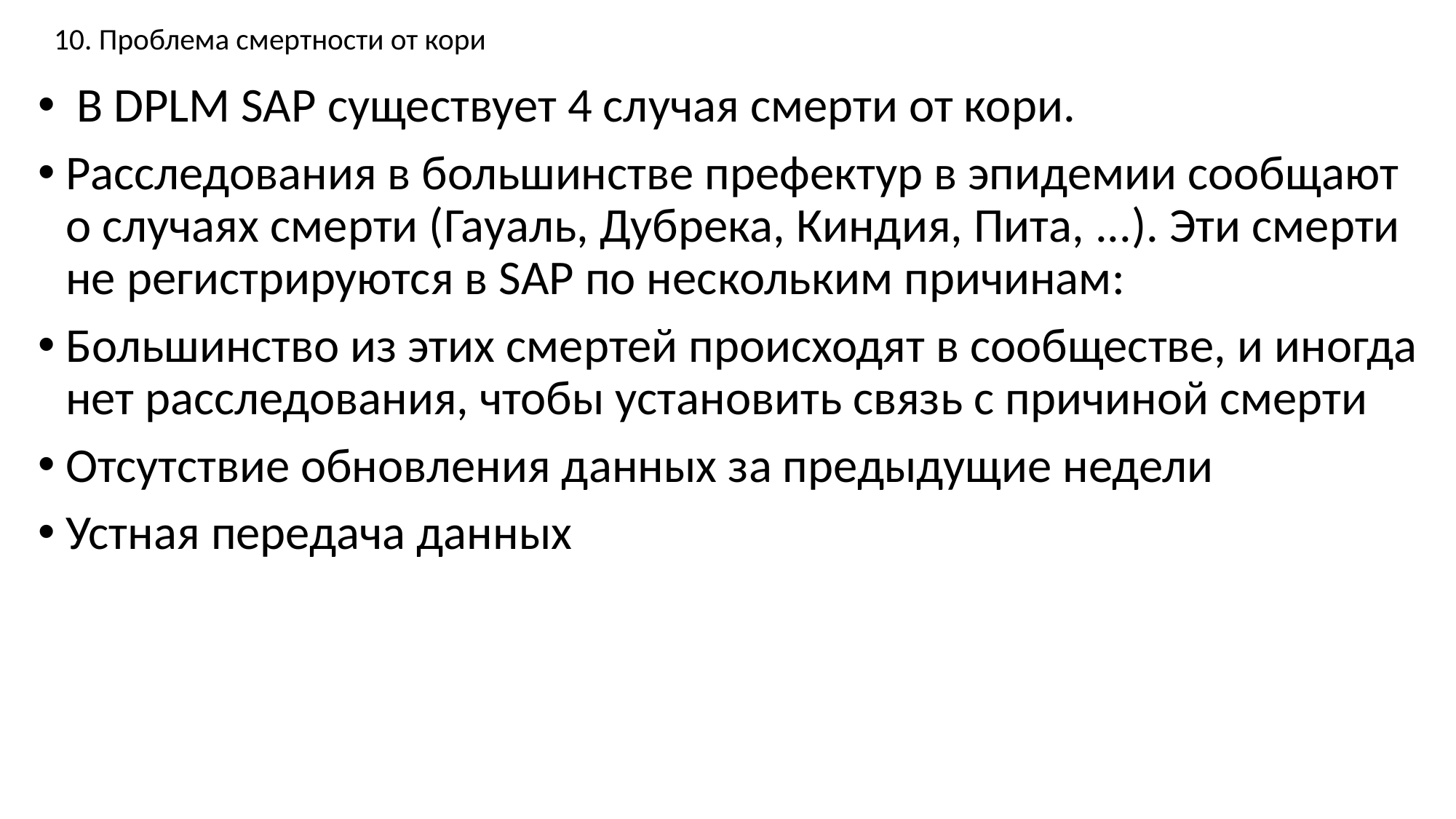

# 10. Проблема смертности от кори
 В DPLM SAP существует 4 случая смерти от кори.
Расследования в большинстве префектур в эпидемии сообщают о случаях смерти (Гауаль, Дубрека, Киндия, Пита, ...). Эти смерти не регистрируются в SAP по нескольким причинам:
Большинство из этих смертей происходят в сообществе, и иногда нет расследования, чтобы установить связь с причиной смерти
Отсутствие обновления данных за предыдущие недели
Устная передача данных